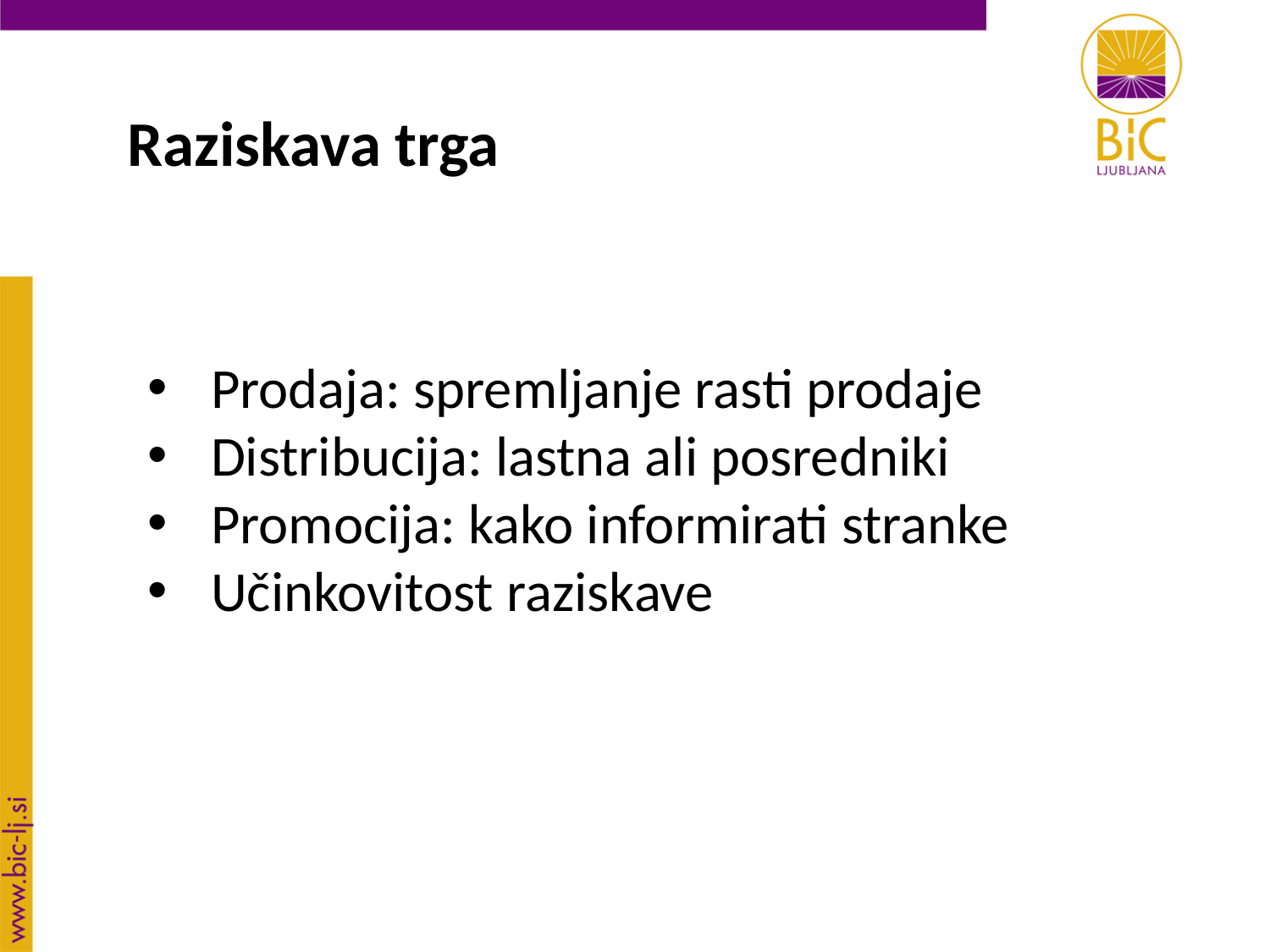

Raziskava trga
Prodaja: spremljanje rasti prodaje
Distribucija: lastna ali posredniki
Promocija: kako informirati stranke
Učinkovitost raziskave